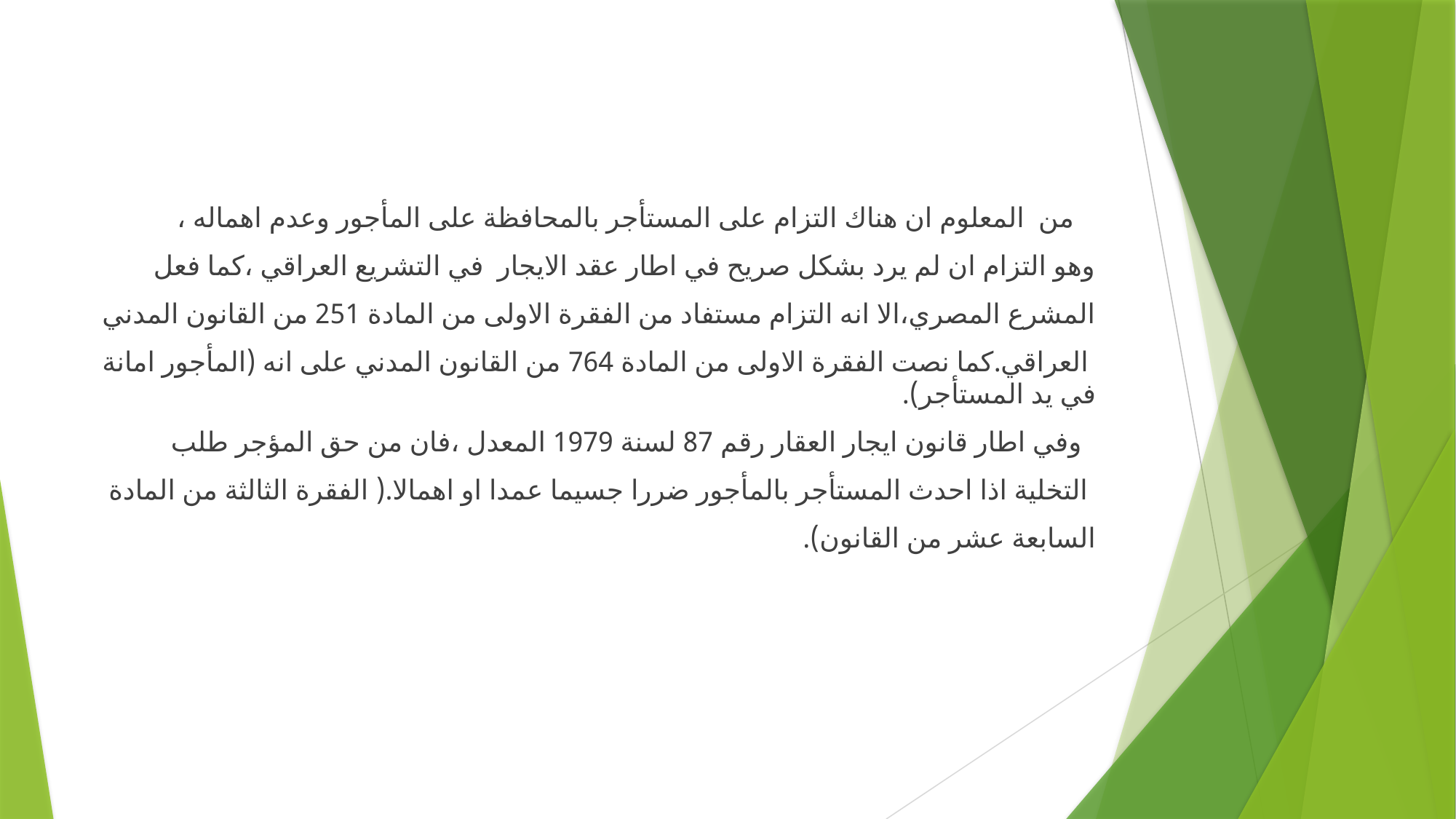

#
   من  المعلوم ان هناك التزام على المستأجر بالمحافظة على المأجور وعدم اهماله ،
وهو التزام ان لم يرد بشكل صريح في اطار عقد الايجار  في التشريع العراقي ،كما فعل
المشرع المصري،الا انه التزام مستفاد من الفقرة الاولى من المادة 251 من القانون المدني
 العراقي.كما نصت الفقرة الاولى من المادة 764 من القانون المدني على انه (المأجور امانة في يد المستأجر).
  وفي اطار قانون ايجار العقار رقم 87 لسنة 1979 المعدل ،فان من حق المؤجر طلب
 التخلية اذا احدث المستأجر بالمأجور ضررا جسيما عمدا او اهمالا.( الفقرة الثالثة من المادة
السابعة عشر من القانون).